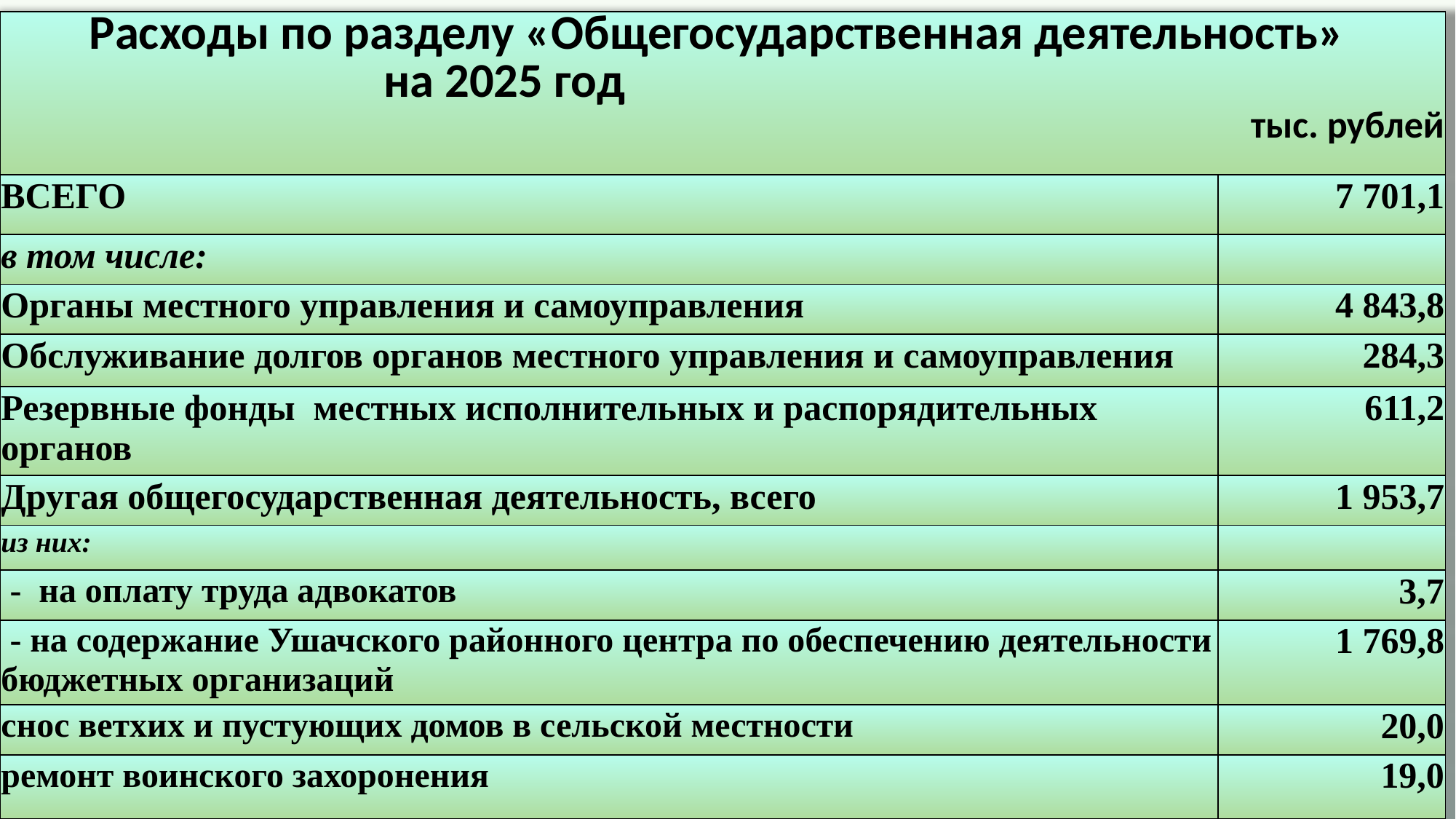

| Расходы по разделу «Общегосударственная деятельность» на 2025 год тыс. рублей |  |
| --- | --- |
| ВСЕГО | 7 701,1 |
| в том числе: |  |
| Органы местного управления и самоуправления | 4 843,8 |
| Обслуживание долгов органов местного управления и самоуправления | 284,3 |
| Резервные фонды местных исполнительных и распорядительных органов | 611,2 |
| Другая общегосударственная деятельность, всего | 1 953,7 |
| из них: |  |
| - на оплату труда адвокатов | 3,7 |
| - на содержание Ушачского районного центра по обеспечению деятельности бюджетных организаций | 1 769,8 |
| снос ветхих и пустующих домов в сельской местности | 20,0 |
| ремонт воинского захоронения | 19,0 |